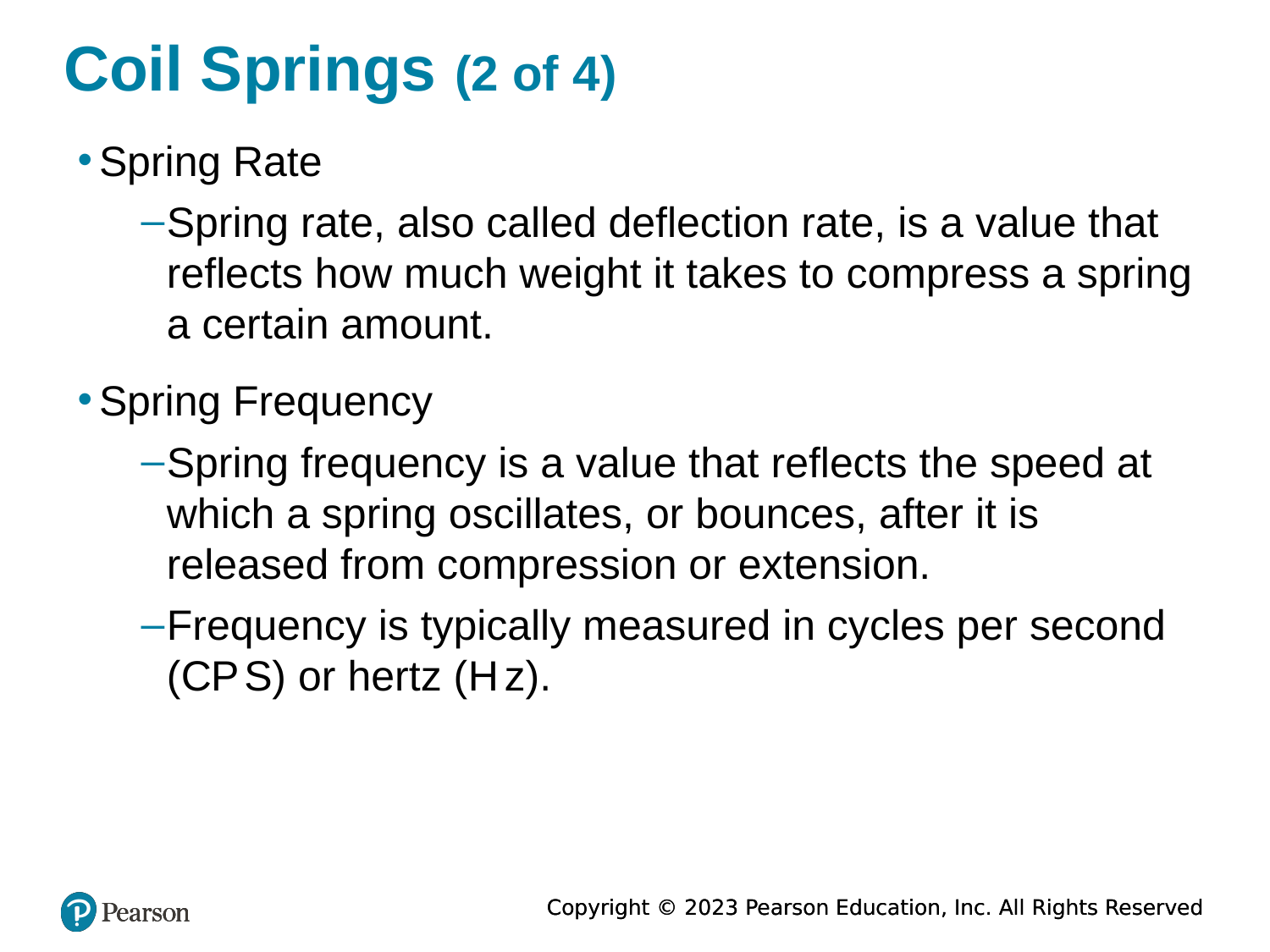

# Coil Springs (2 of 4)
Spring Rate
Spring rate, also called deflection rate, is a value that reflects how much weight it takes to compress a spring a certain amount.
Spring Frequency
Spring frequency is a value that reflects the speed at which a spring oscillates, or bounces, after it is released from compression or extension.
Frequency is typically measured in cycles per second (C P S) or hertz (H z).